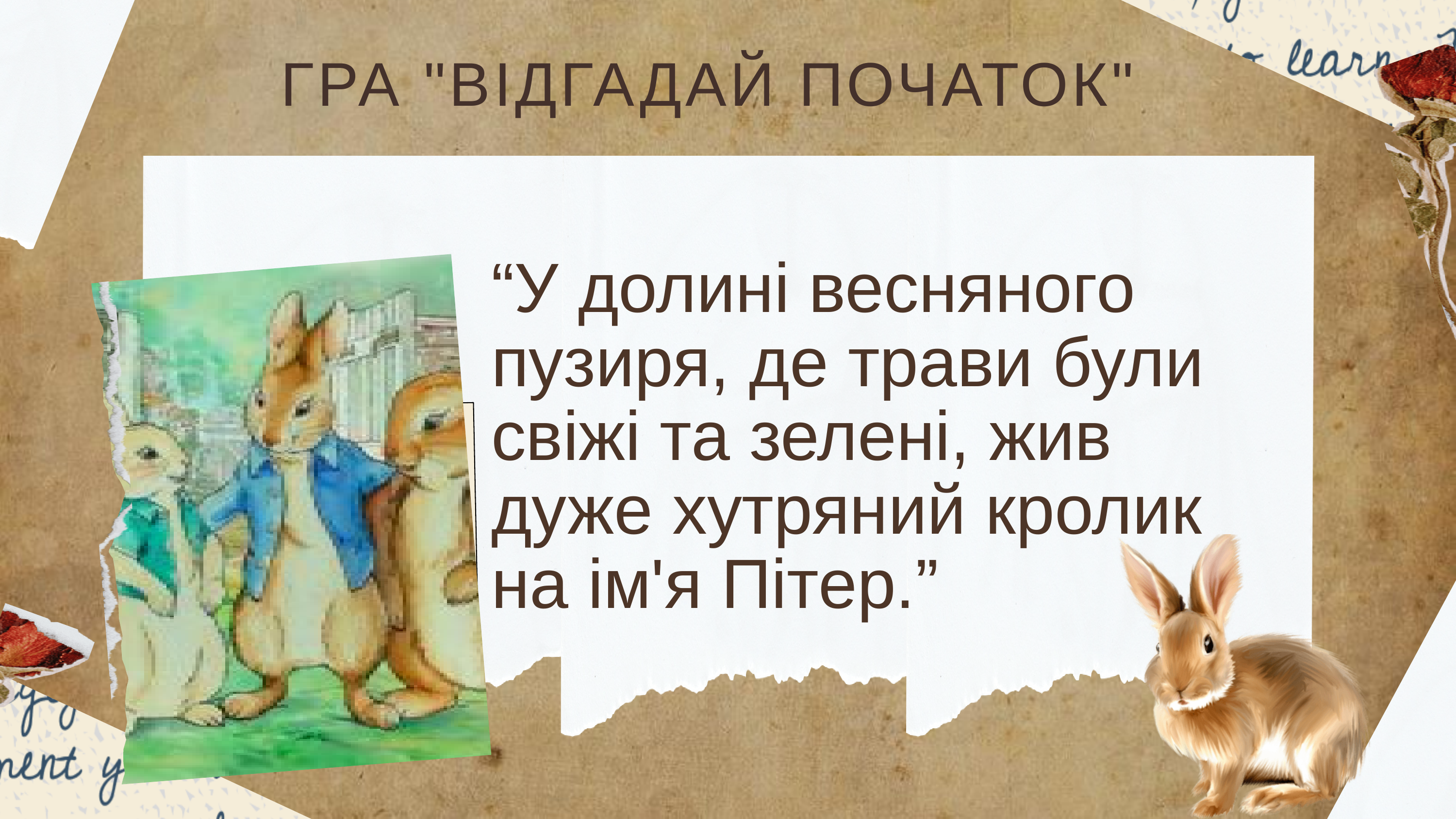

ГРА "ВІДГАДАЙ ПОЧАТОК"

“У долині весняного пузиря, де трави були свіжі та зелені, жив дуже хутряний кролик на ім'я Пітер.”